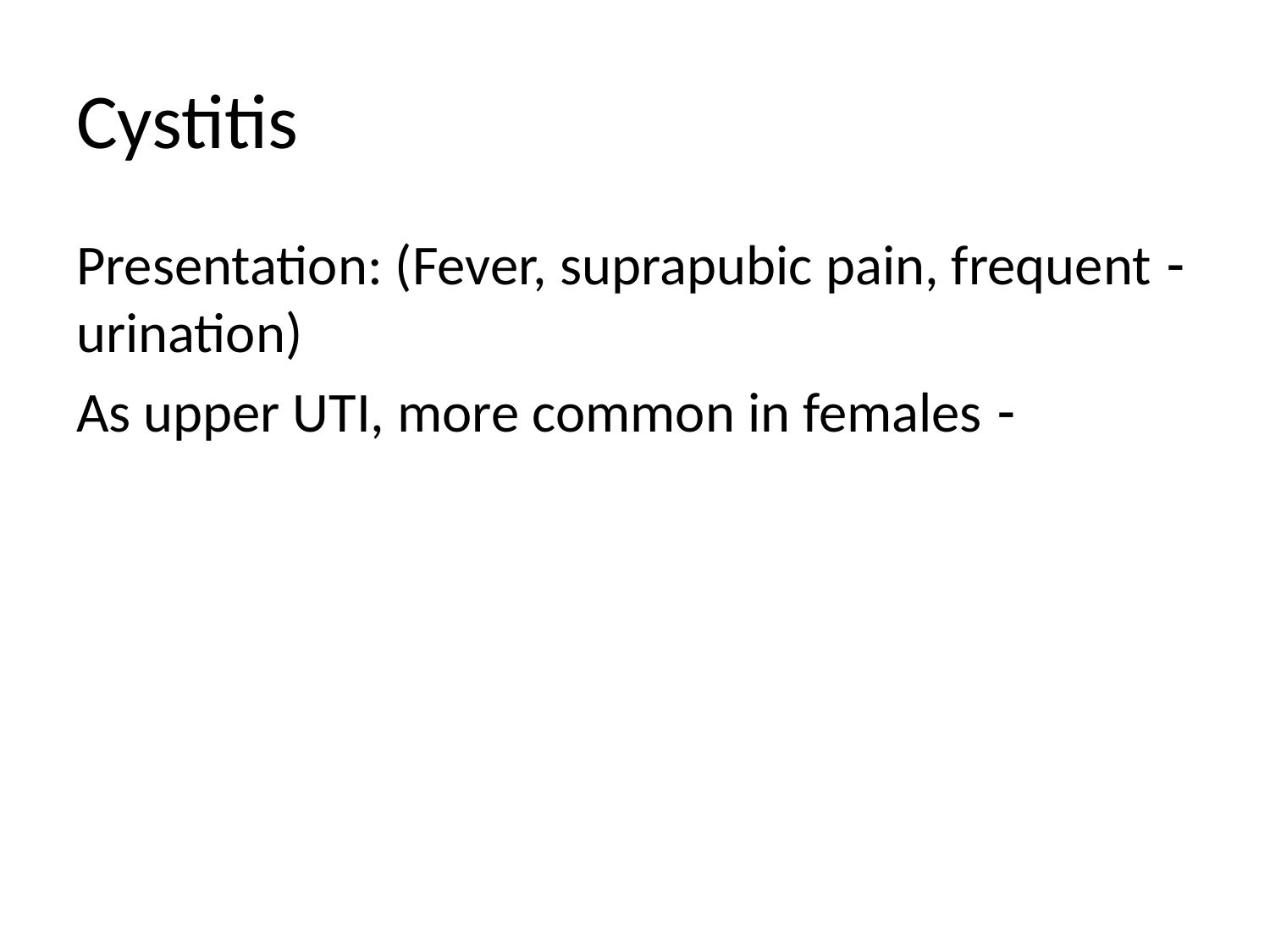

# Cystitis
- Presentation: (Fever, suprapubic pain, frequent urination)
- As upper UTI, more common in females